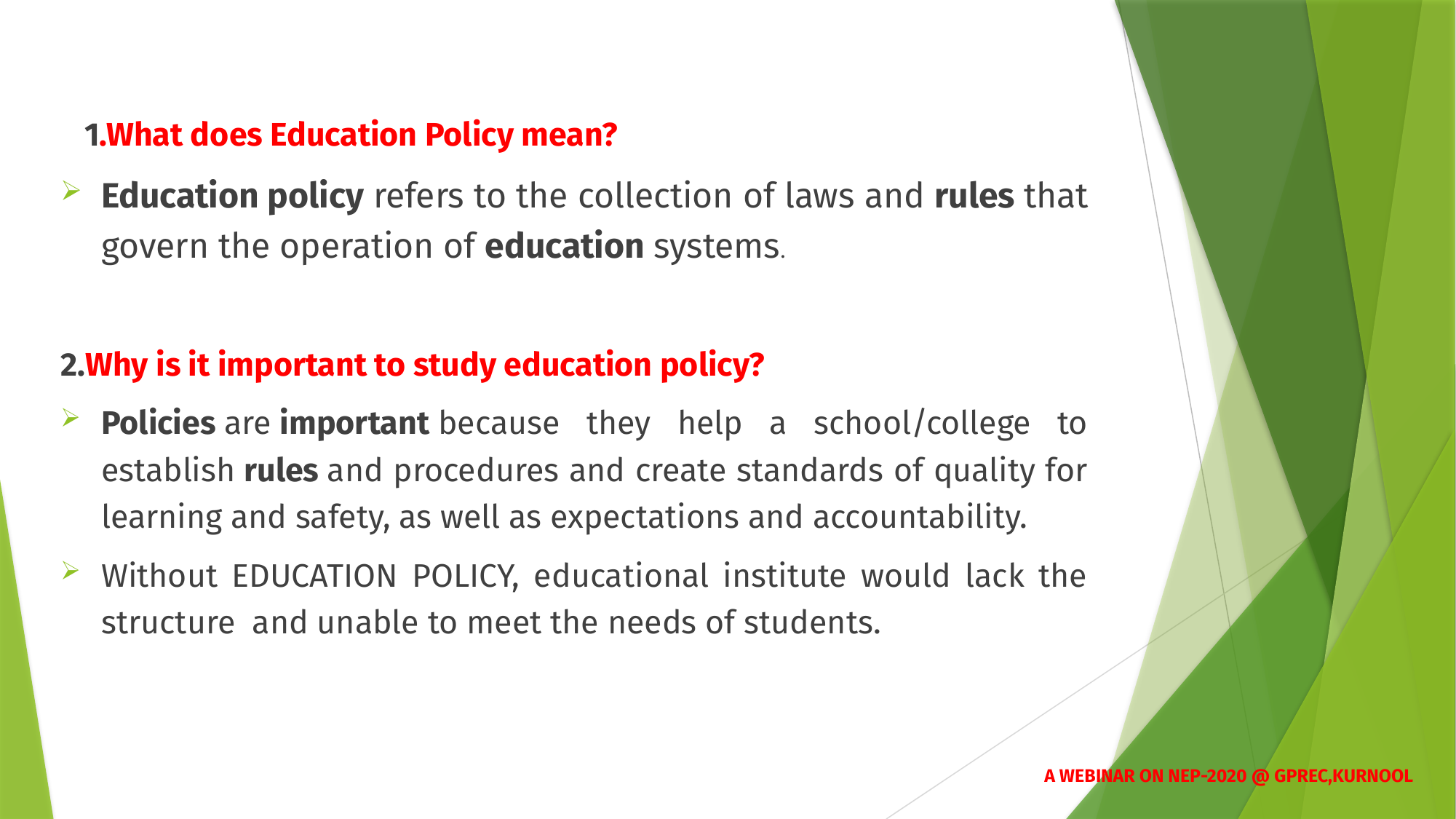

1.What does Education Policy mean?
Education policy refers to the collection of laws and rules that govern the operation of education systems.

2.Why is it important to study education policy?
Policies are important because they help a school/college to establish rules and procedures and create standards of quality for learning and safety, as well as expectations and accountability.
Without EDUCATION POLICY, educational institute would lack the structure  and unable to meet the needs of students.

A WEBINAR ON NEP-2020 @ GPREC,KURNOOL